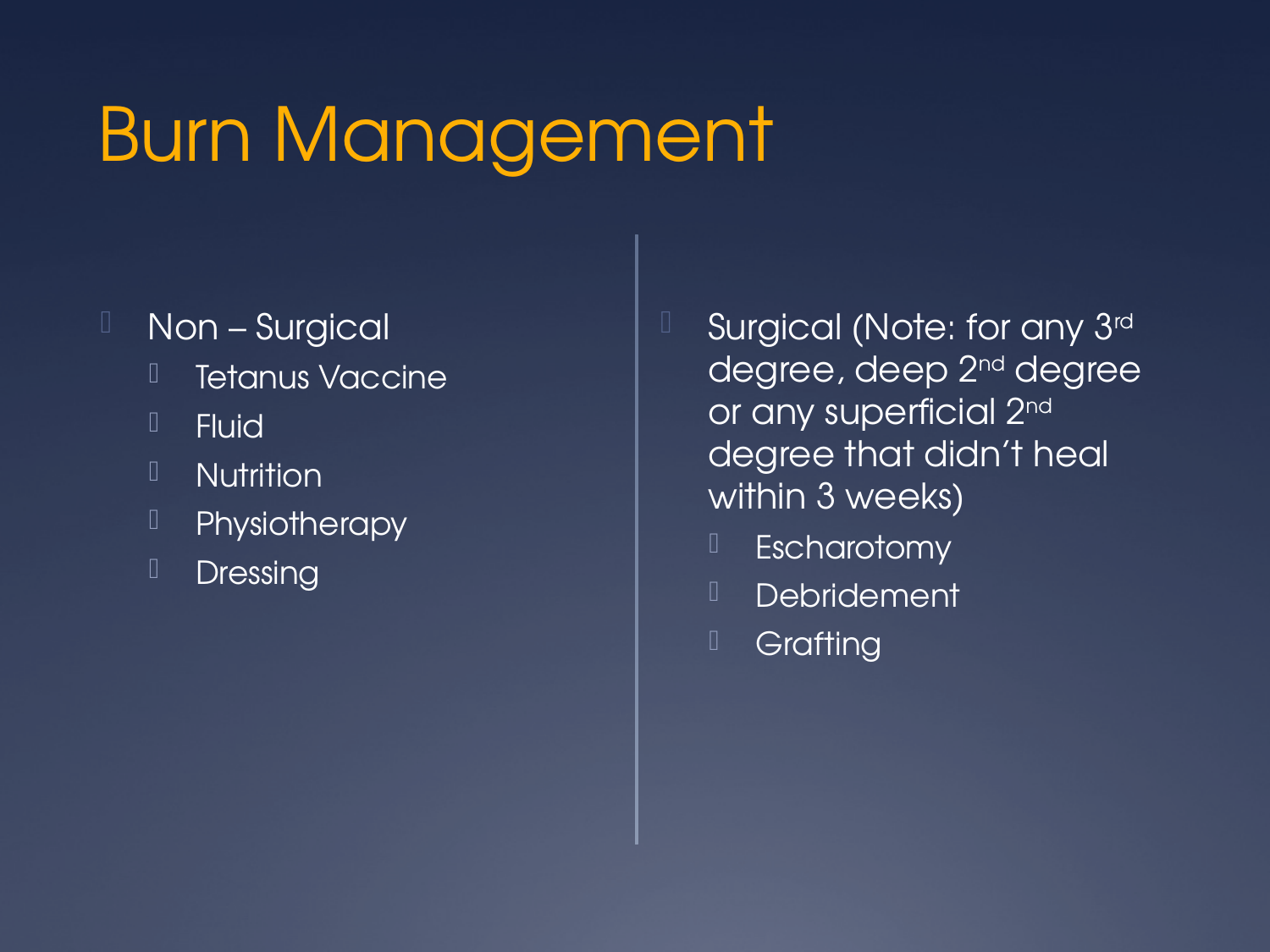

# Burn Management

Non – Surgical
Tetanus Vaccine
Fluid
Nutrition
Physiotherapy
Dressing

Surgical (Note: for any 3rd degree, deep 2nd degree or any superficial 2nd degree that didn’t heal within 3 weeks)
Escharotomy
Debridement
Grafting